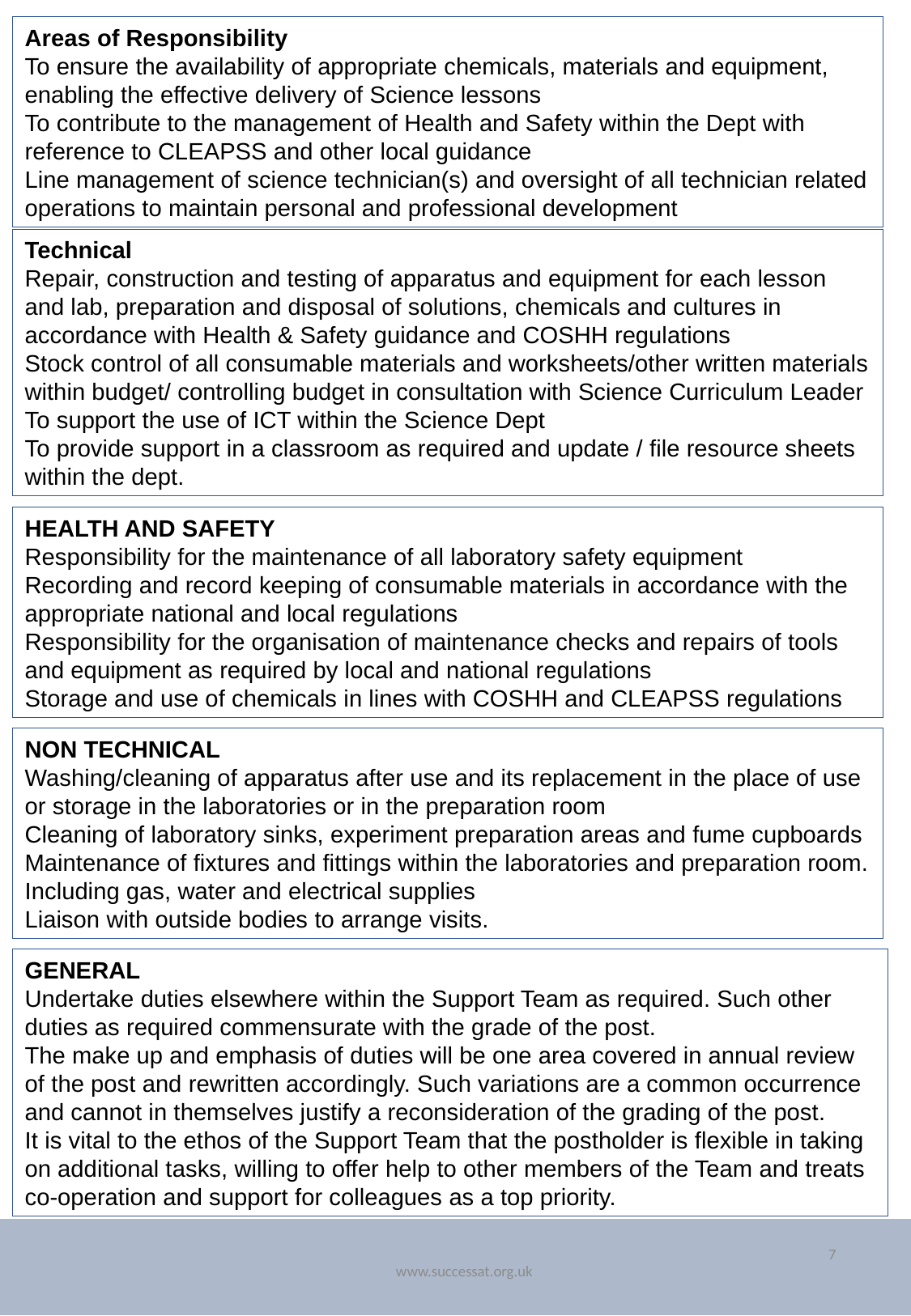

Areas of Responsibility
To ensure the availability of appropriate chemicals, materials and equipment, enabling the effective delivery of Science lessons
To contribute to the management of Health and Safety within the Dept with reference to CLEAPSS and other local guidance
Line management of science technician(s) and oversight of all technician related operations to maintain personal and professional development
Technical
Repair, construction and testing of apparatus and equipment for each lesson and lab, preparation and disposal of solutions, chemicals and cultures in accordance with Health & Safety guidance and COSHH regulations
Stock control of all consumable materials and worksheets/other written materials within budget/ controlling budget in consultation with Science Curriculum Leader
To support the use of ICT within the Science Dept
To provide support in a classroom as required and update / file resource sheets within the dept.
HEALTH AND SAFETY
Responsibility for the maintenance of all laboratory safety equipment
Recording and record keeping of consumable materials in accordance with the appropriate national and local regulations
Responsibility for the organisation of maintenance checks and repairs of tools and equipment as required by local and national regulations
Storage and use of chemicals in lines with COSHH and CLEAPSS regulations
NON TECHNICAL
Washing/cleaning of apparatus after use and its replacement in the place of use or storage in the laboratories or in the preparation room
Cleaning of laboratory sinks, experiment preparation areas and fume cupboards Maintenance of fixtures and fittings within the laboratories and preparation room. Including gas, water and electrical supplies
Liaison with outside bodies to arrange visits.
GENERAL
Undertake duties elsewhere within the Support Team as required. Such other duties as required commensurate with the grade of the post.
The make up and emphasis of duties will be one area covered in annual review of the post and rewritten accordingly. Such variations are a common occurrence and cannot in themselves justify a reconsideration of the grading of the post.
It is vital to the ethos of the Support Team that the postholder is flexible in taking on additional tasks, willing to offer help to other members of the Team and treats co-operation and support for colleagues as a top priority.
7
www.successat.org.uk